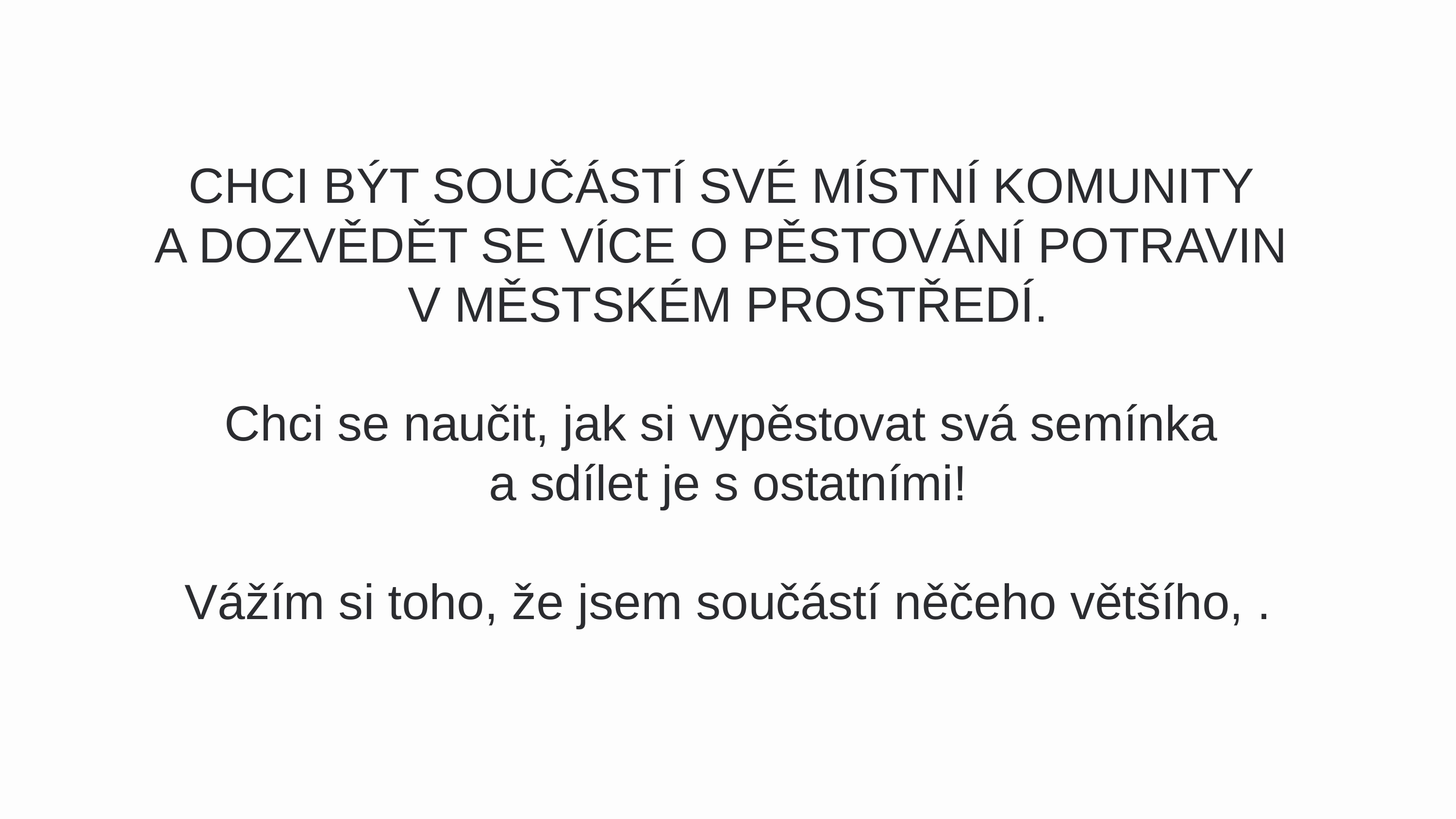

CHCI BÝT SOUČÁSTÍ SVÉ MÍSTNÍ KOMUNITY
A DOZVĚDĚT SE VÍCE O PĚSTOVÁNÍ POTRAVIN
V MĚSTSKÉM PROSTŘEDÍ.

Chci se naučit, jak si vypěstovat svá semínka
a sdílet je s ostatními!

Vážím si toho, že jsem součástí něčeho většího, .